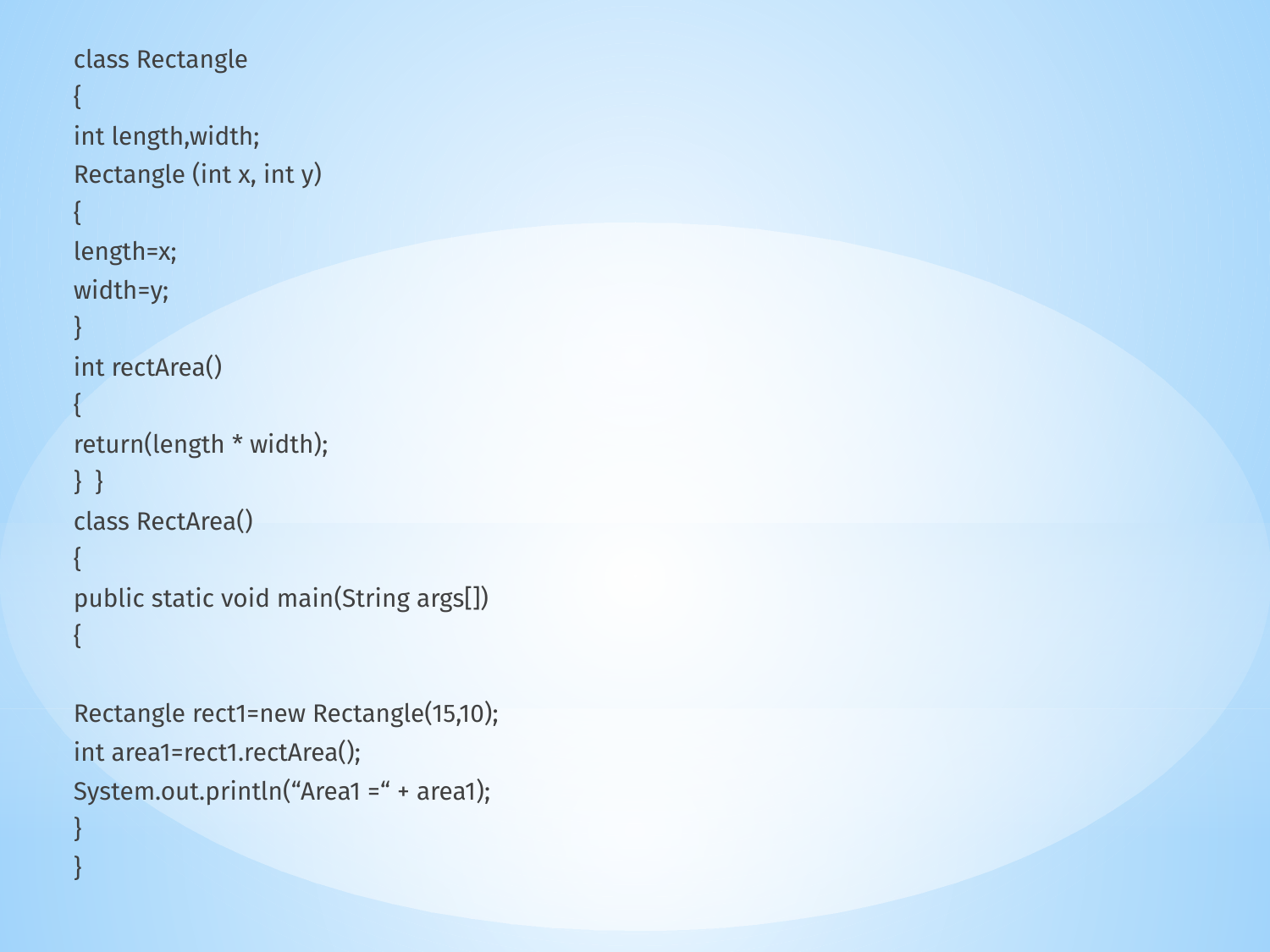

class Rectangle
{
int length,width;
Rectangle (int x, int y)
{
length=x;
width=y;
}
int rectArea()
{
return(length * width);
}  }
class RectArea()
{
public static void main(String args[])
{

Rectangle rect1=new Rectangle(15,10);
int area1=rect1.rectArea();
System.out.println(“Area1 =“ + area1);
}
}